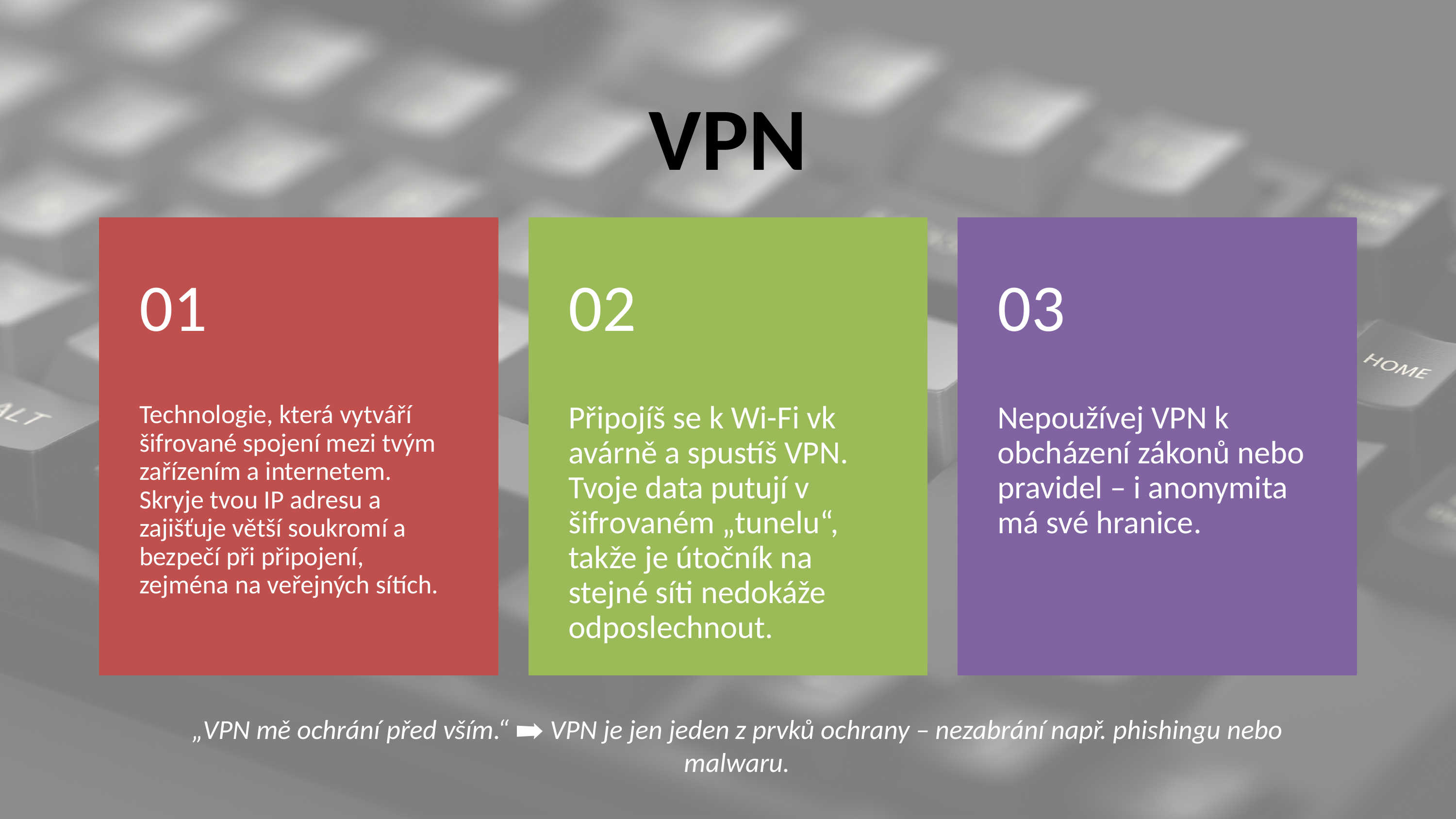

# VPN
Technologie, která vytváří šifrované spojení mezi tvým zařízením a internetem. Skryje tvou IP adresu a zajišťuje větší soukromí a bezpečí při připojení, zejména na veřejných sítích.
01
Připojíš se k Wi-Fi vk avárně a spustíš VPN. Tvoje data putují v šifrovaném „tunelu“, takže je útočník na stejné síti nedokáže odposlechnout.
02
Nepoužívej VPN k obcházení zákonů nebo pravidel – i anonymita má své hranice.
03
„VPN mě ochrání před vším.“ ➡ VPN je jen jeden z prvků ochrany – nezabrání např. phishingu nebo malwaru.